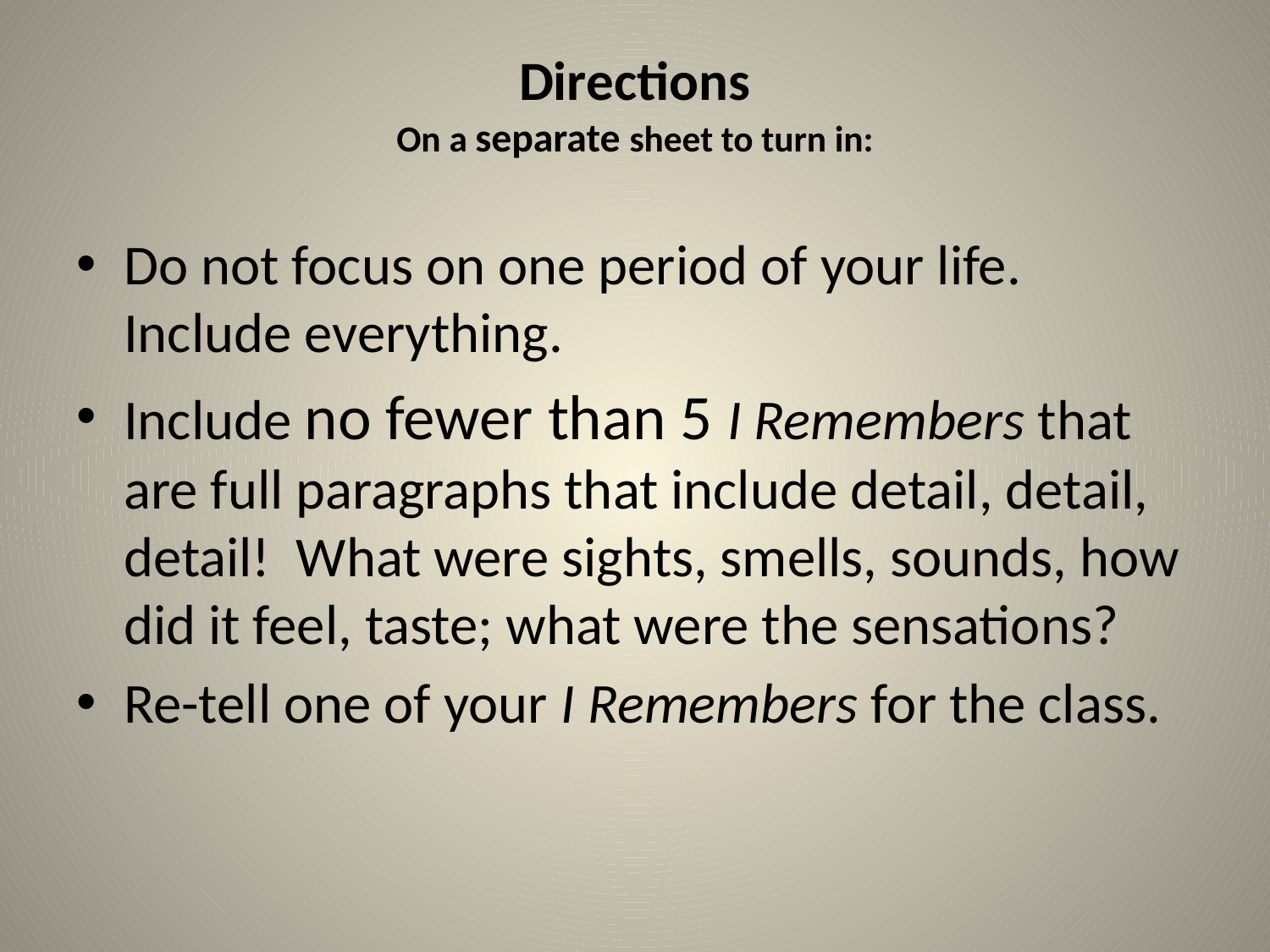

# Directions On a separate sheet to turn in:
Do not focus on one period of your life. Include everything.
Include no fewer than 5 I Remembers that are full paragraphs that include detail, detail, detail!  What were sights, smells, sounds, how did it feel, taste; what were the sensations?
Re-tell one of your I Remembers for the class.